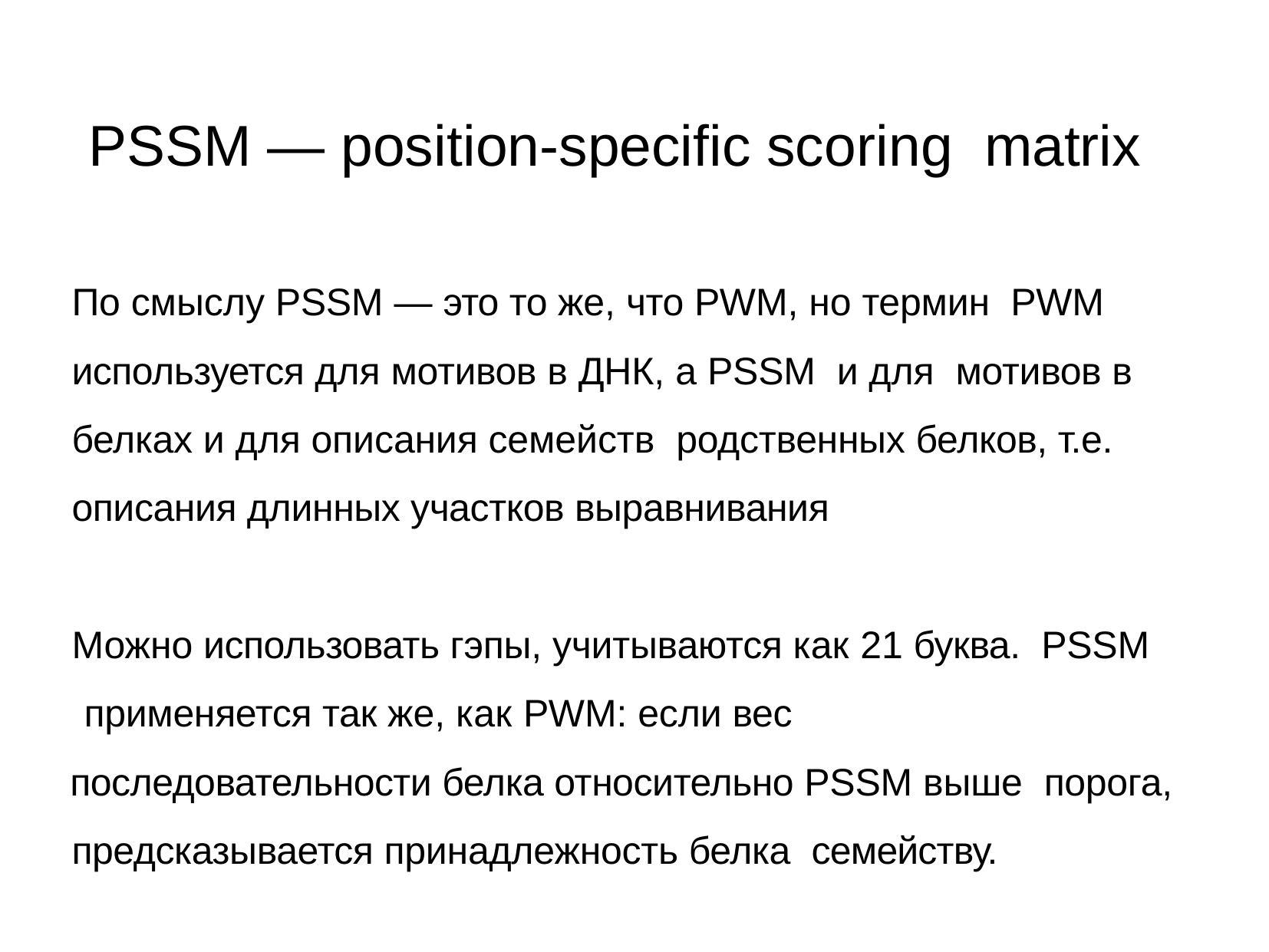

# PSSM — position-specific scoring  matrix
По смыслу PSSM — это то же, что PWM, но термин  PWM используется для мотивов в ДНК, а PSSM  и для  мотивов в белках и для описания семейств  родственных белков, т.е. описания длинных участков выравнивания

Можно использовать гэпы, учитываются как 21 буква.  PSSM применяется так же, как PWM: если вес
последовательности белка относительно PSSM выше  порога, предсказывается принадлежность белка  семейству.